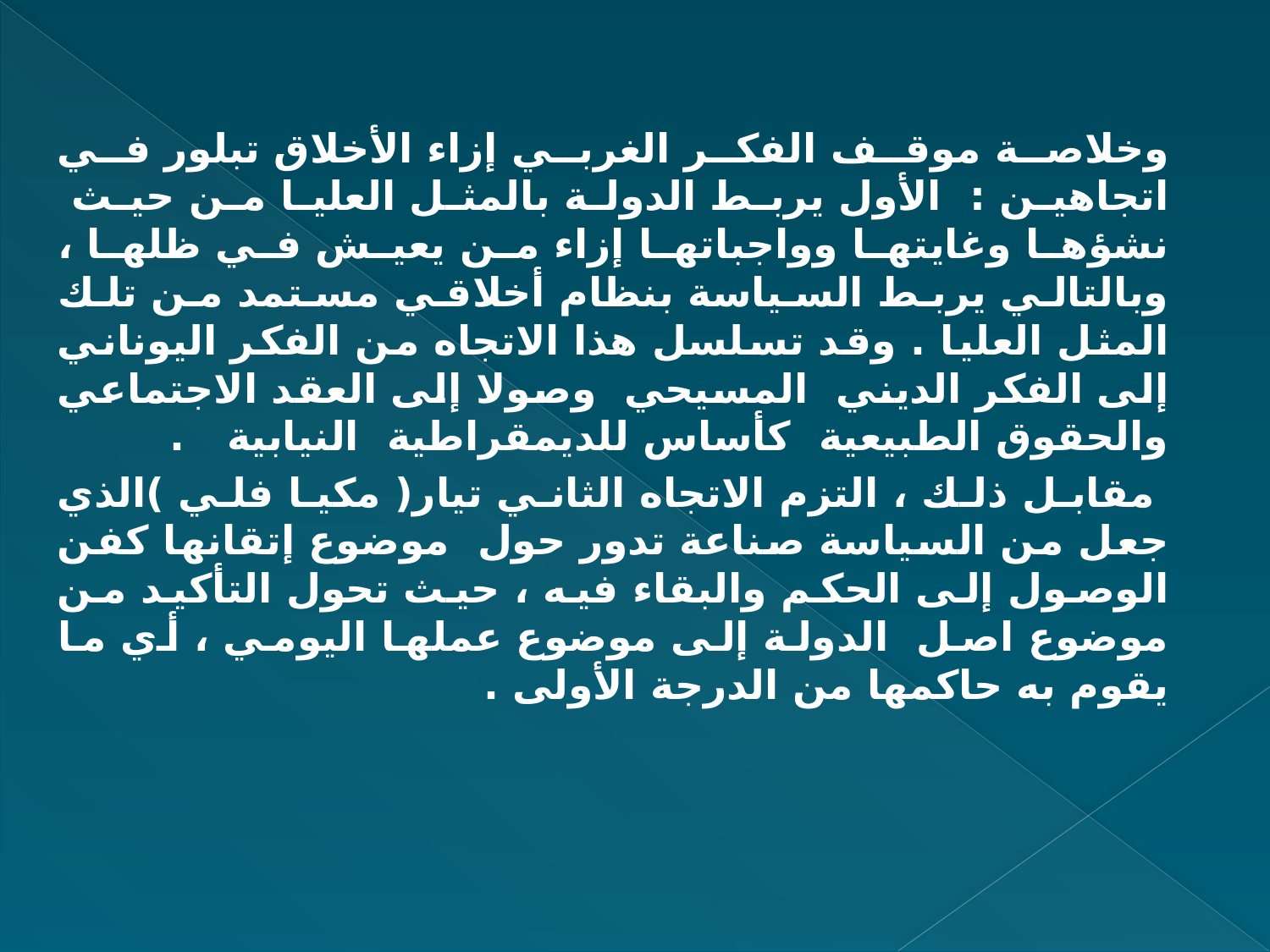

وخلاصة موقف الفكر الغربي إزاء الأخلاق تبلور في اتجاهين :  الأول يربط الدولة بالمثل العليا من حيث  نشؤها وغايتها وواجباتها إزاء من يعيش في ظلها ، وبالتالي يربط السياسة بنظام أخلاقي مستمد من تلك المثل العليا . وقد تسلسل هذا الاتجاه من الفكر اليوناني إلى الفكر الديني  المسيحي  وصولا إلى العقد الاجتماعي والحقوق الطبيعية  كأساس للديمقراطية  النيابية   .
 مقابل ذلك ، التزم الاتجاه الثاني تيار( مكيا فلي )الذي جعل من السياسة صناعة تدور حول  موضوع إتقانها كفن الوصول إلى الحكم والبقاء فيه ، حيث تحول التأكيد من موضوع اصل  الدولة إلى موضوع عملها اليومي ، أي ما يقوم به حاكمها من الدرجة الأولى .